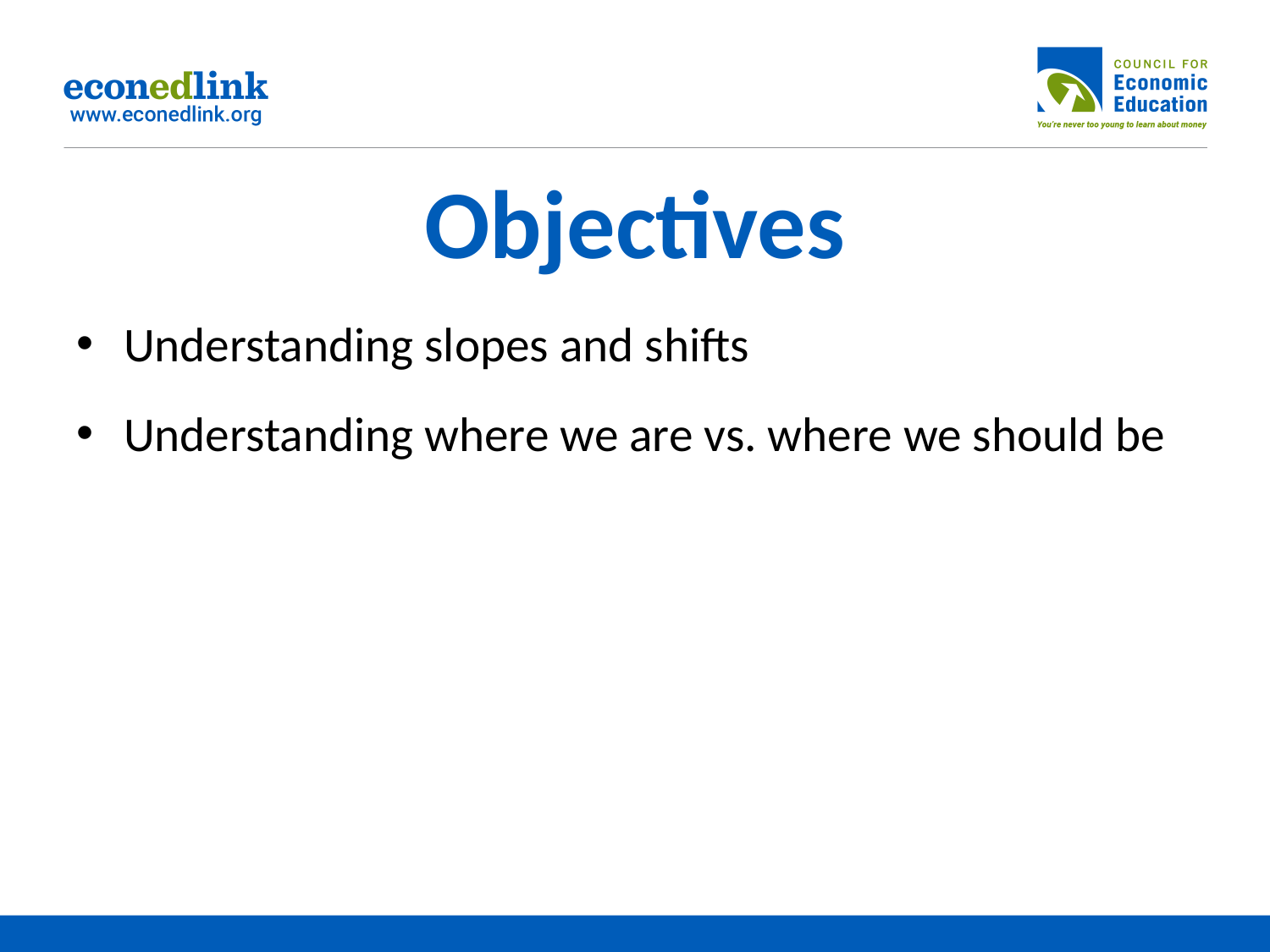

# Objectives
Understanding slopes and shifts
Understanding where we are vs. where we should be